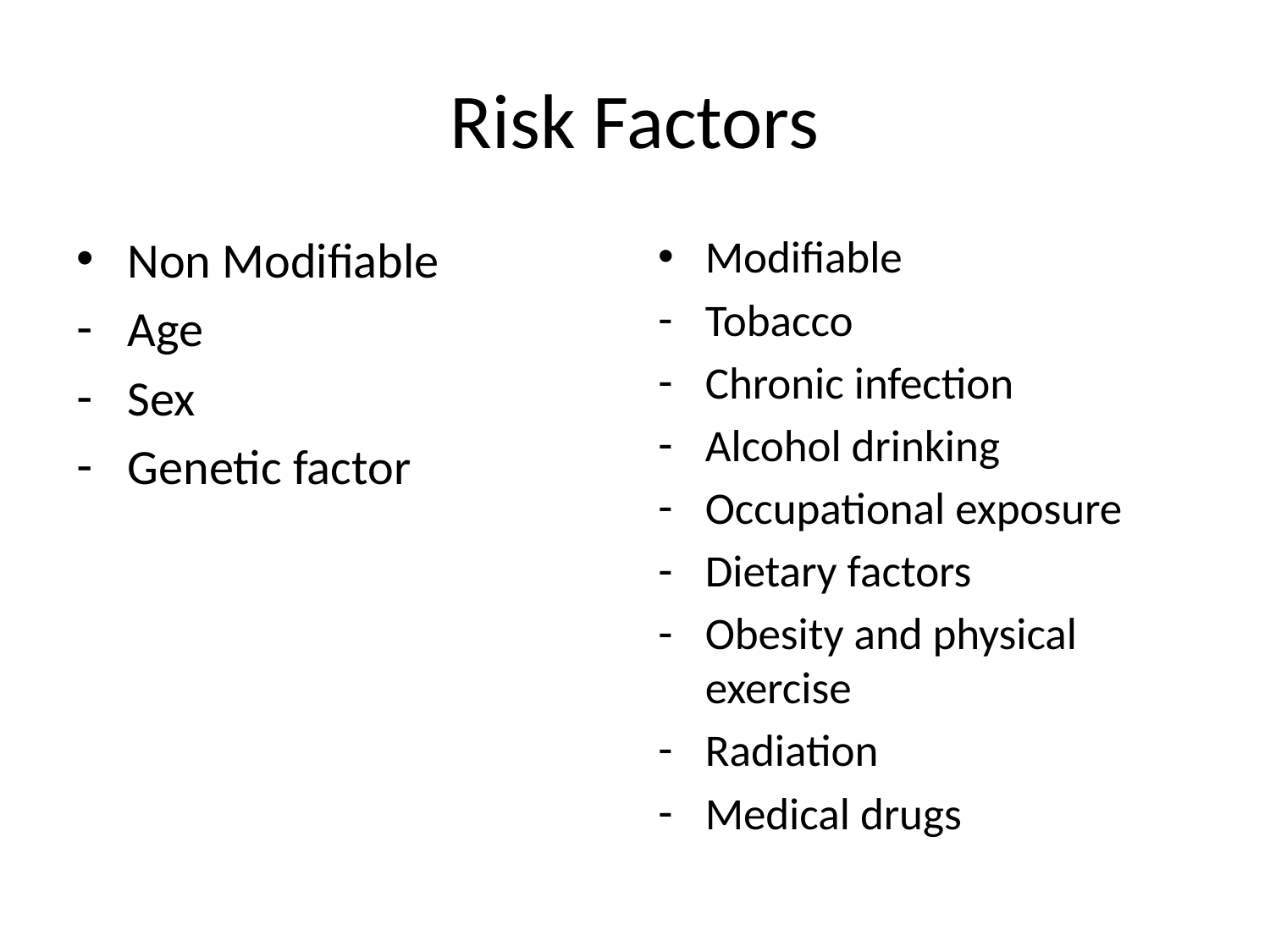

# Risk Factors
Non Modifiable
Age
Sex
Genetic factor
Modifiable
Tobacco
Chronic infection
Alcohol drinking
Occupational exposure
Dietary factors
Obesity and physical exercise
Radiation
Medical drugs